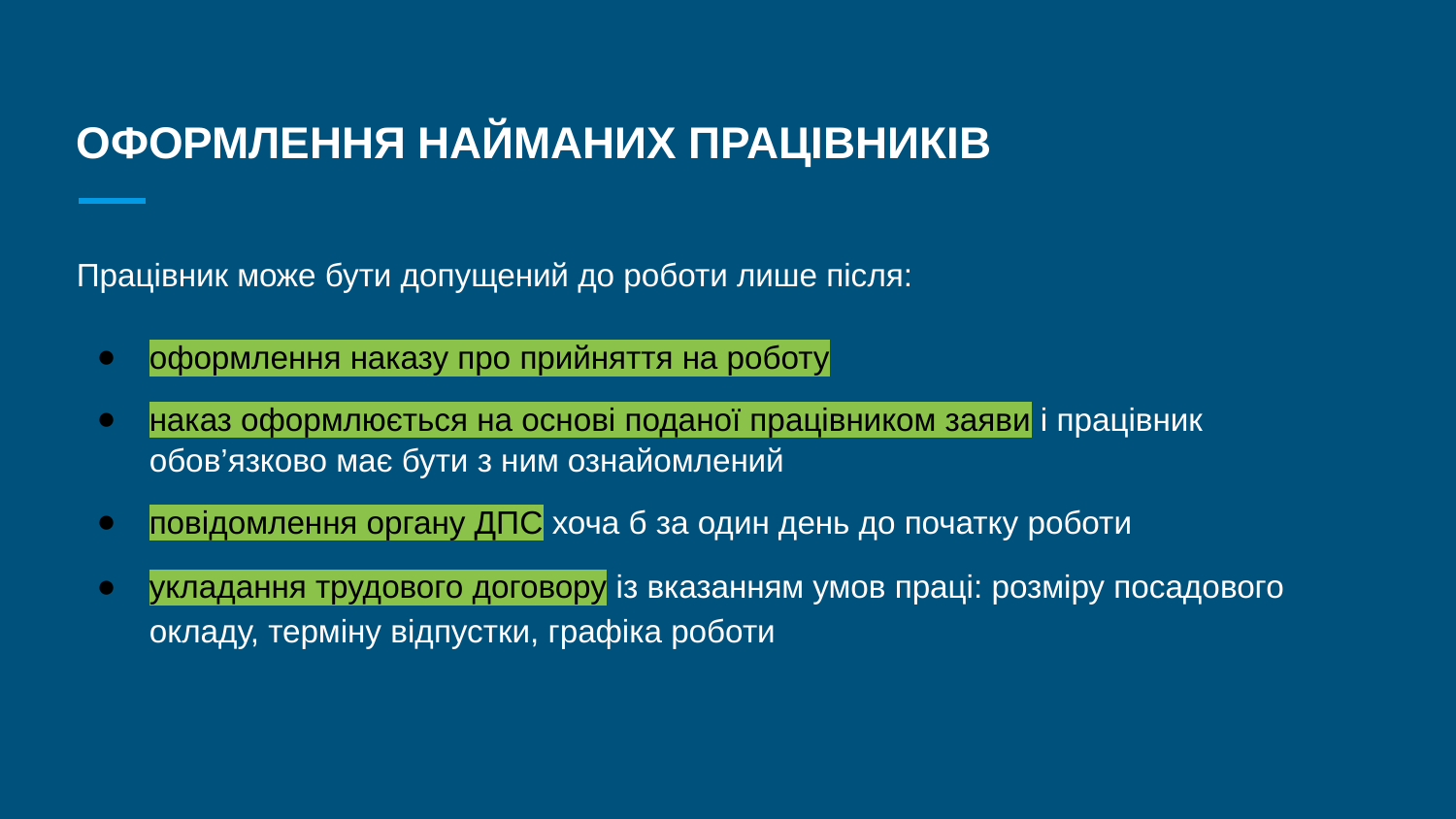

# ОФОРМЛЕННЯ НАЙМАНИХ ПРАЦІВНИКІВ
Працівник може бути допущений до роботи лише після:

оформлення наказу про прийняття на роботу
наказ оформлюється на основі поданої працівником заяви і працівник обов’язково має бути з ним ознайомлений
повідомлення органу ДПС хоча б за один день до початку роботи
укладання трудового договору із вказанням умов праці: розміру посадового окладу, терміну відпустки, графіка роботи